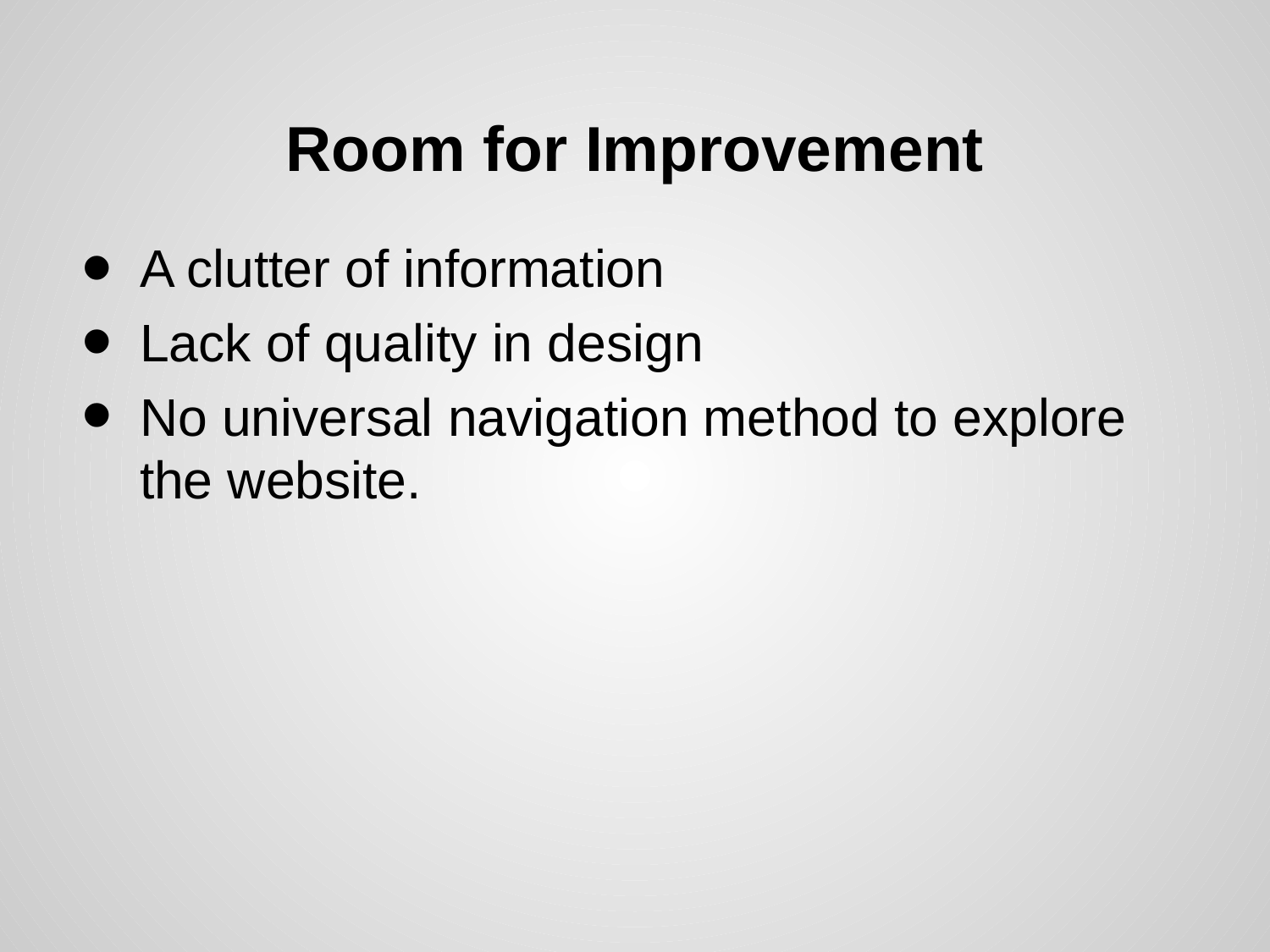

# Room for Improvement
A clutter of information
Lack of quality in design
No universal navigation method to explore the website.